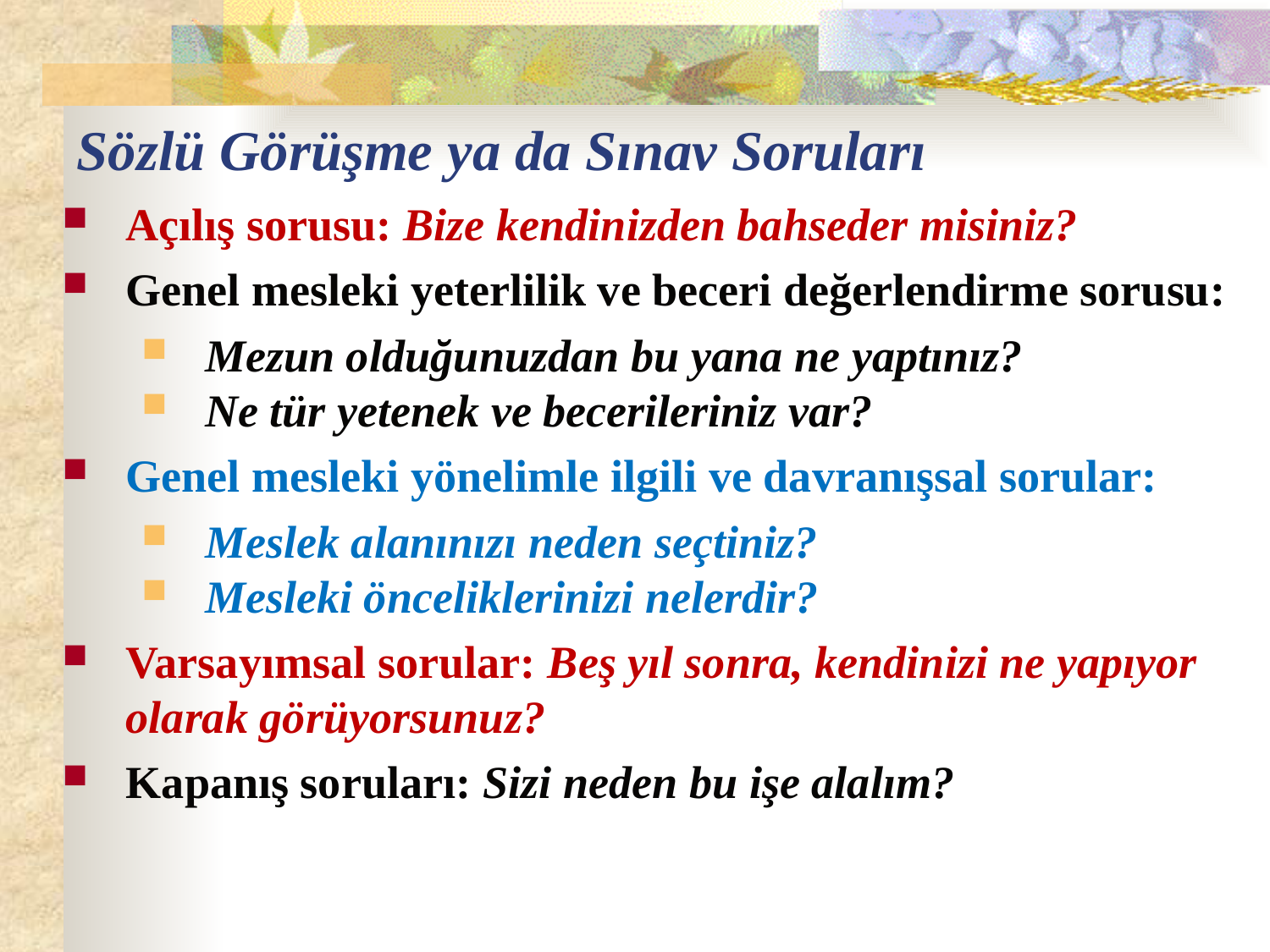

# Sözlü Görüşme ya da Sınav Soruları
Açılış sorusu: Bize kendinizden bahseder misiniz?
Genel mesleki yeterlilik ve beceri değerlendirme sorusu:
Mezun olduğunuzdan bu yana ne yaptınız?
Ne tür yetenek ve becerileriniz var?
Genel mesleki yönelimle ilgili ve davranışsal sorular:
Meslek alanınızı neden seçtiniz?
Mesleki önceliklerinizi nelerdir?
Varsayımsal sorular: Beş yıl sonra, kendinizi ne yapıyor olarak görüyorsunuz?
Kapanış soruları: Sizi neden bu işe alalım?